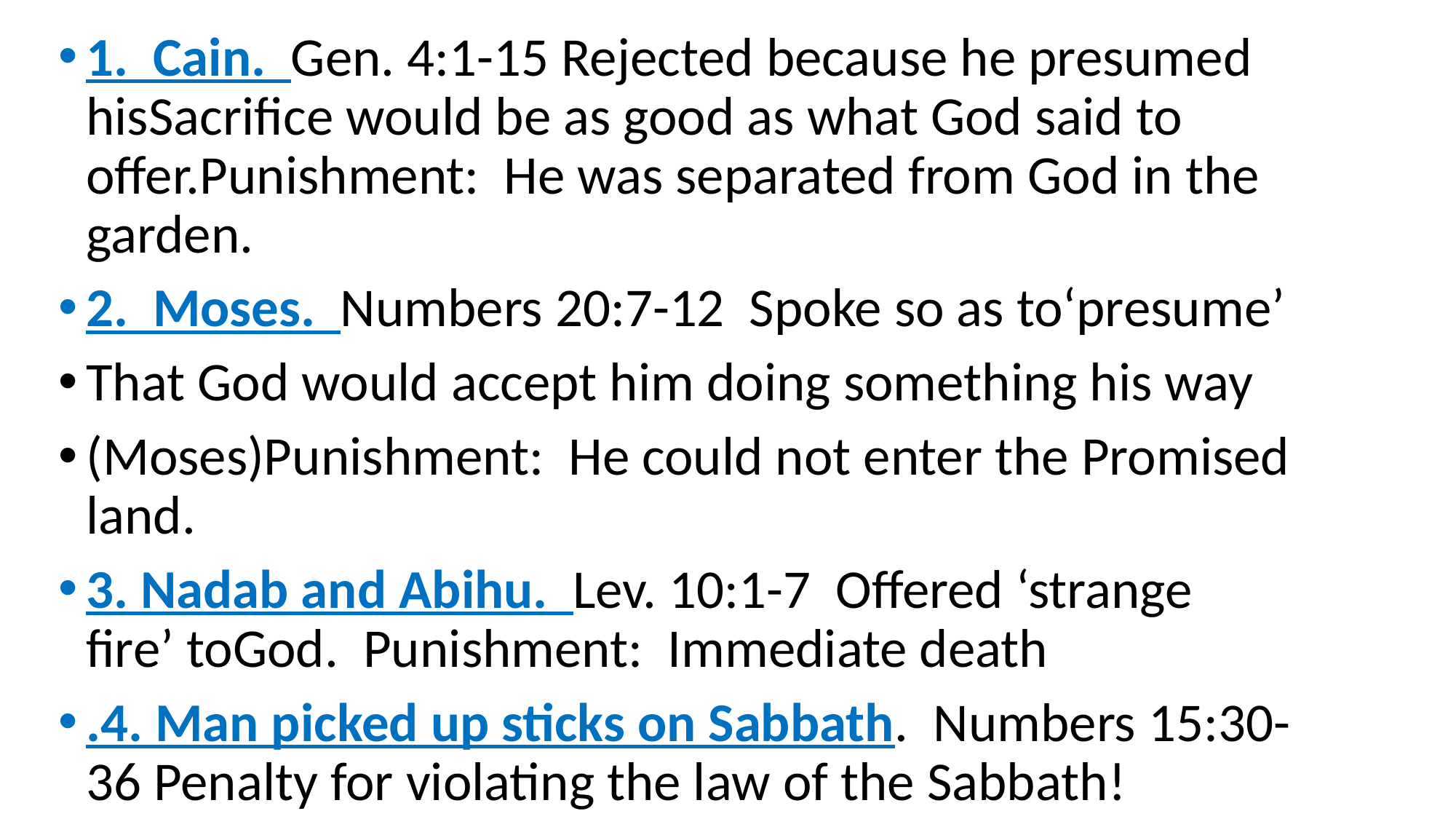

1.  Cain.  Gen. 4:1-15 Rejected because he presumed hisSacrifice would be as good as what God said to offer.Punishment:  He was separated from God in the garden.
2.  Moses.  Numbers 20:7-12  Spoke so as to‘presume’
That God would accept him doing something his way
(Moses)Punishment:  He could not enter the Promised land.
3. Nadab and Abihu.  Lev. 10:1-7  Offered ‘strange fire’ toGod.  Punishment:  Immediate death
.4. Man picked up sticks on Sabbath.  Numbers 15:30-36 Penalty for violating the law of the Sabbath!